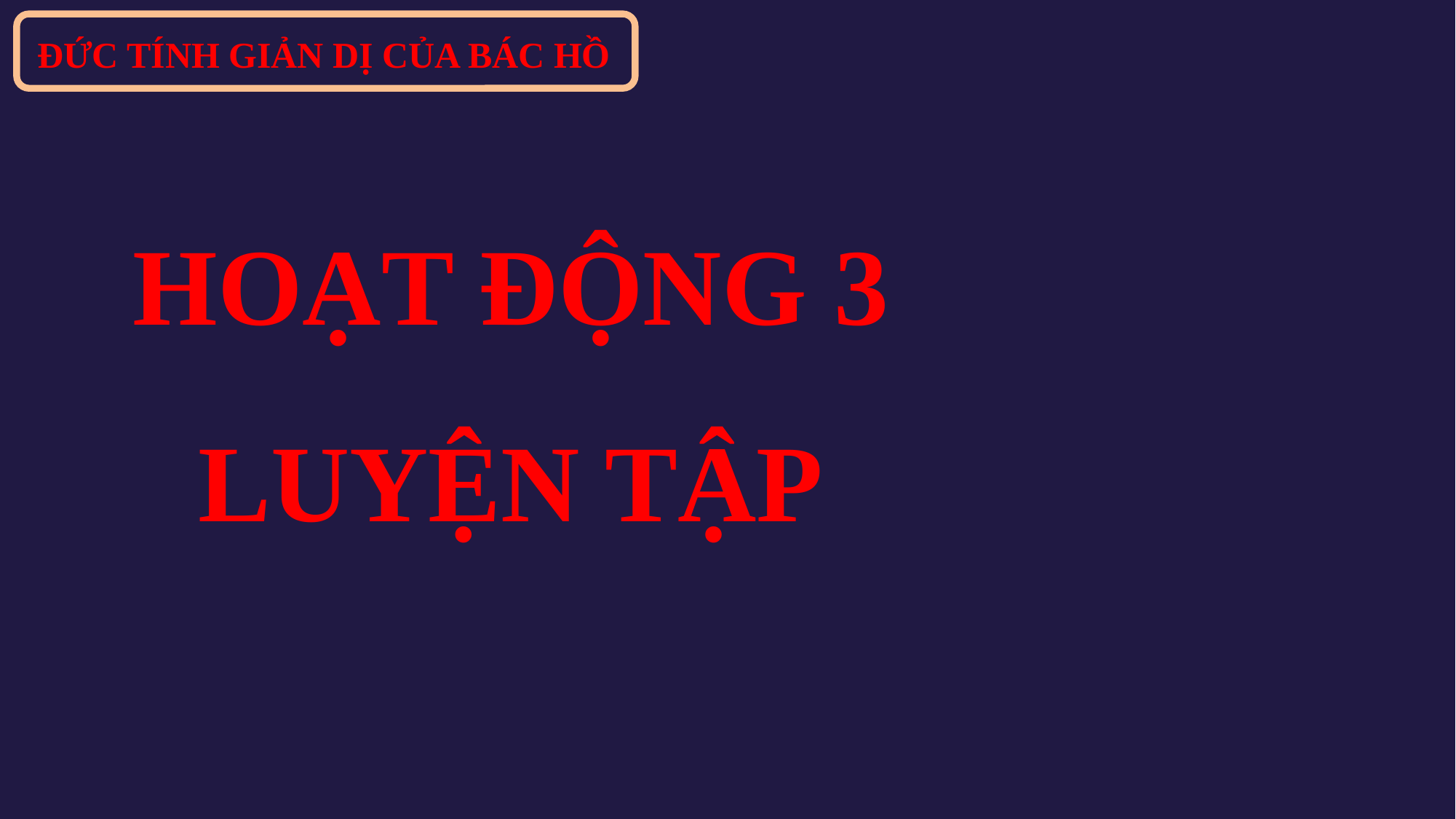

ĐỨC TÍNH GIẢN DỊ CỦA BÁC HỒ

HOẠT ĐỘNG 3
LUYỆN TẬP